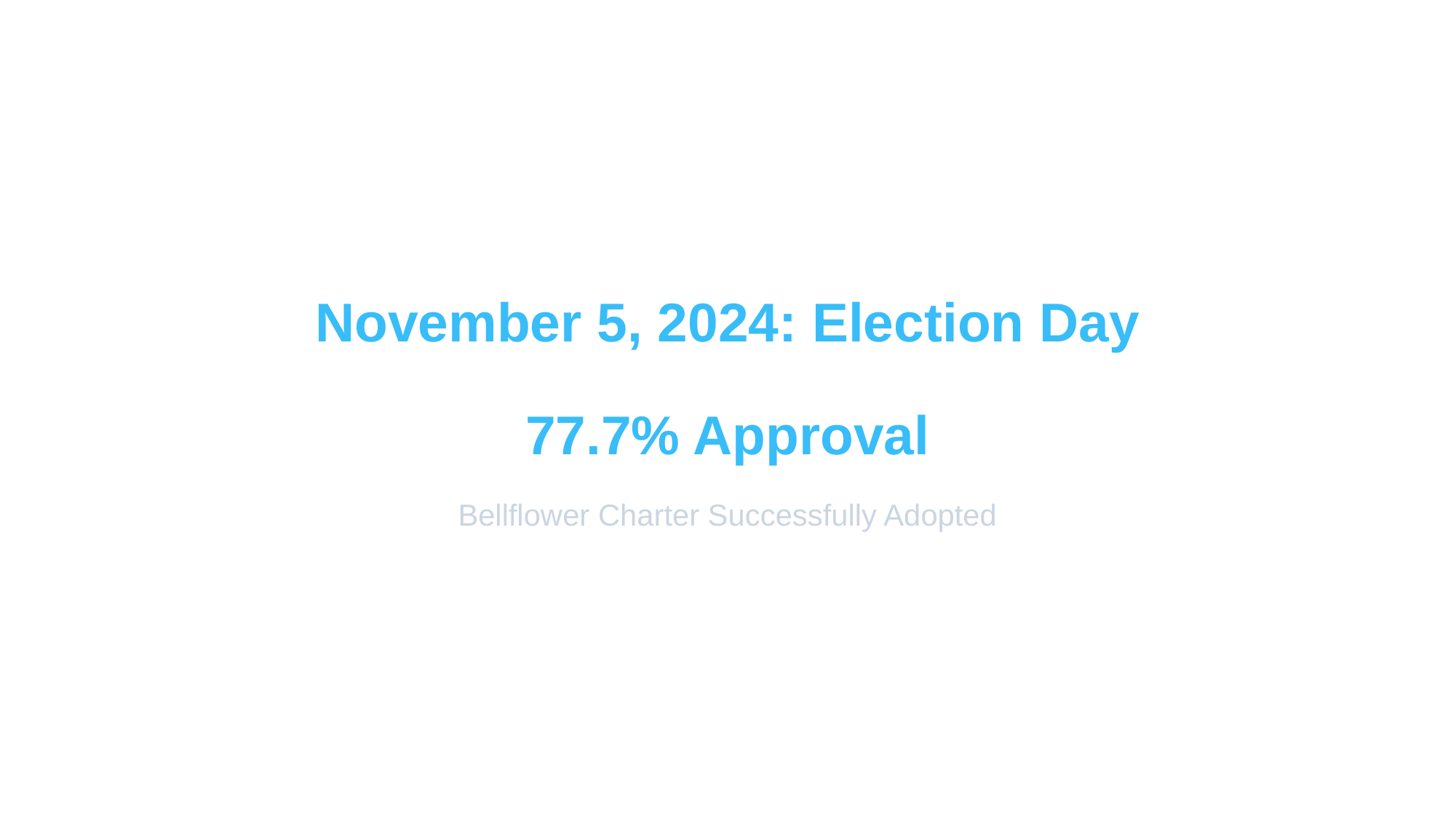

November 5, 2024: Election Day
77.7% Approval
Bellflower Charter Successfully Adopted